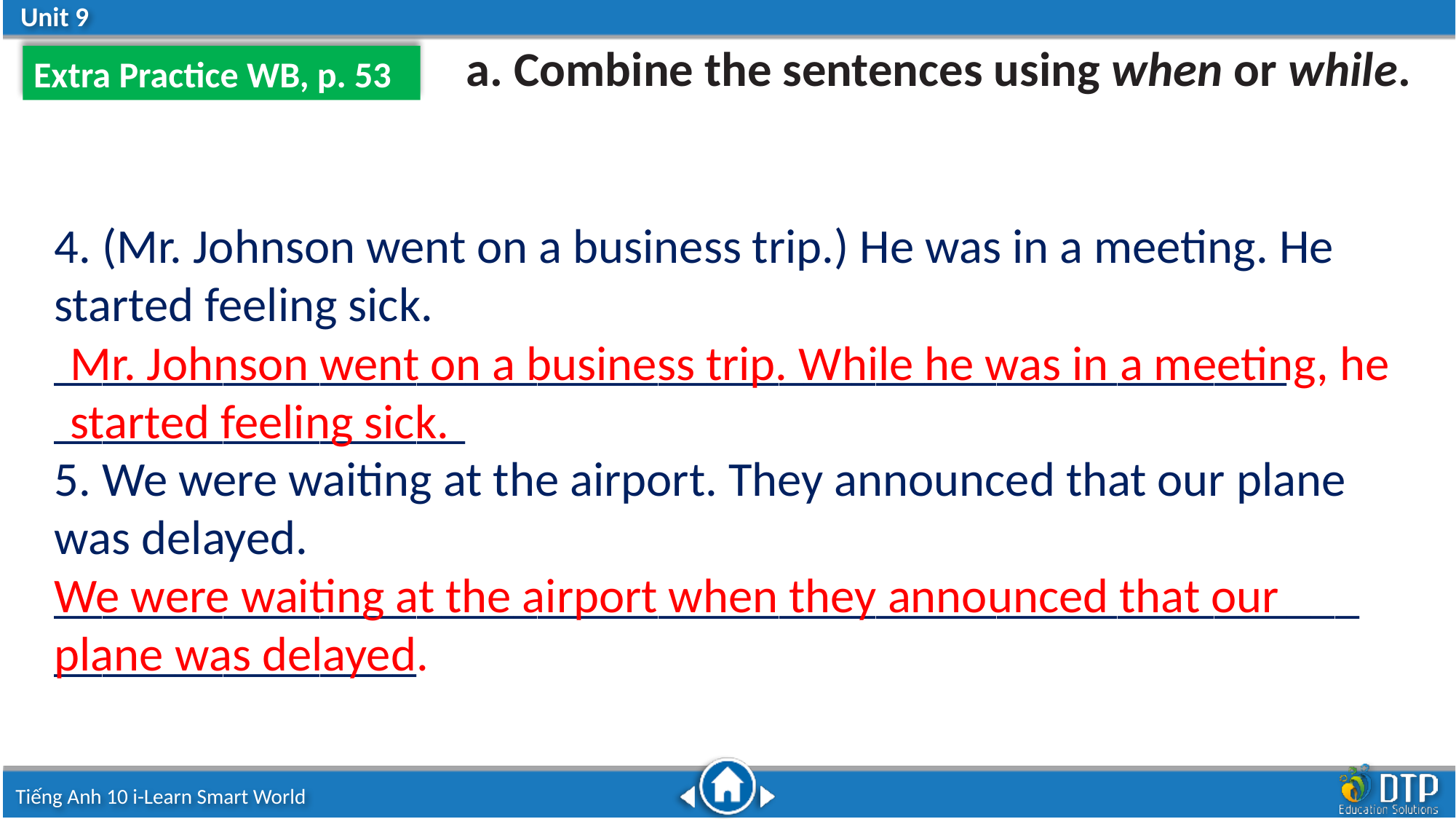

a. Combine the sentences using when or while.
Extra Practice WB, p. 53
4. (Mr. Johnson went on a business trip.) He was in a meeting. He started feeling sick.
___________________________________________________
_________________
5. We were waiting at the airport. They announced that our plane was delayed.
______________________________________________________
_______________
Mr. Johnson went on a business trip. While he was in a meeting, he started feeling sick.
We were waiting at the airport when they announced that our plane was delayed.